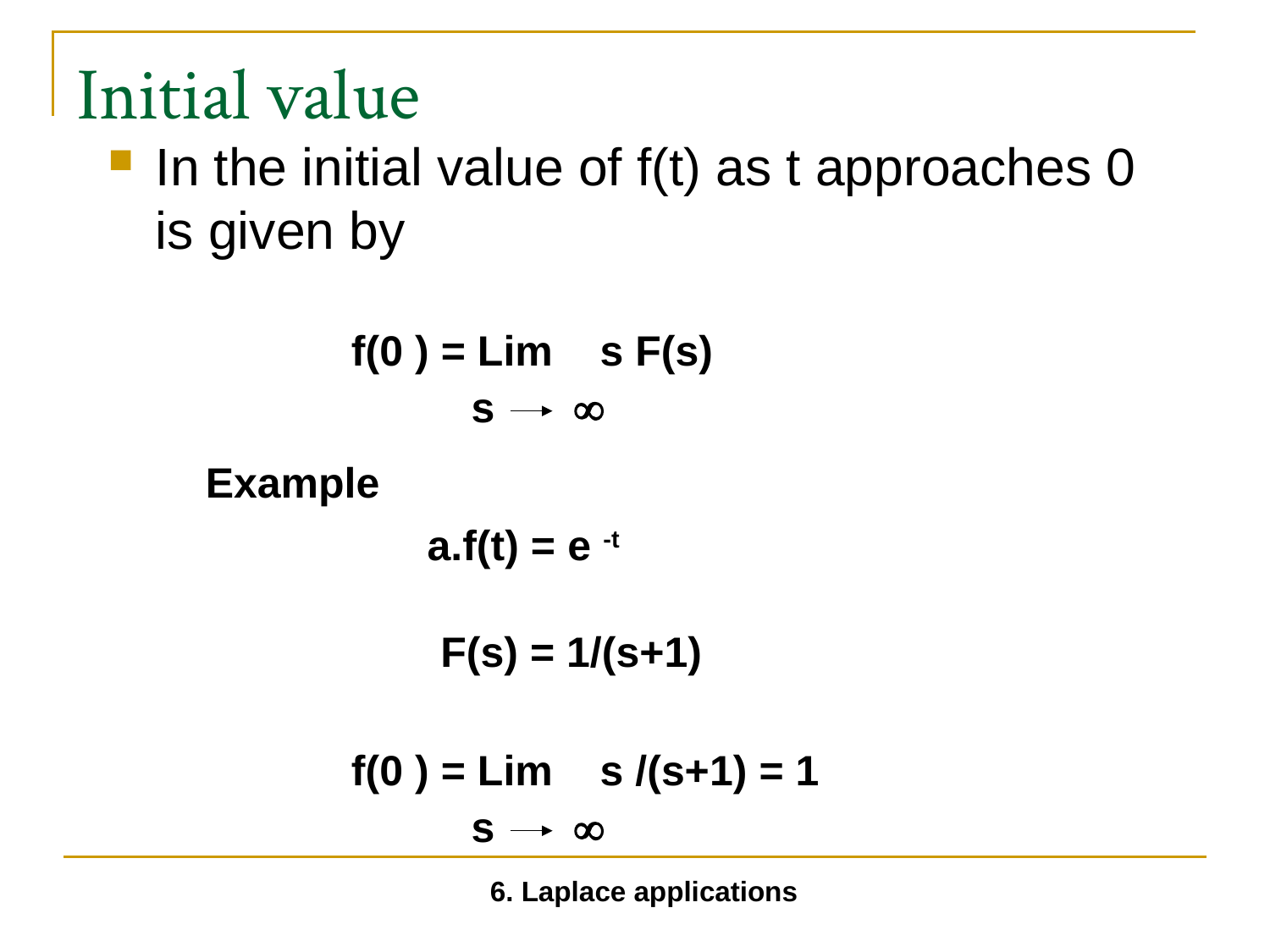

# Initial value
In the initial value of f(t) as t approaches 0 is given by
f(0 ) = Lim    s F(s)
∞
s
Example
f(t) = e -t
F(s) = 1/(s+1)
f(0 ) = Lim    s /(s+1) = 1
∞
s
6. Laplace applications